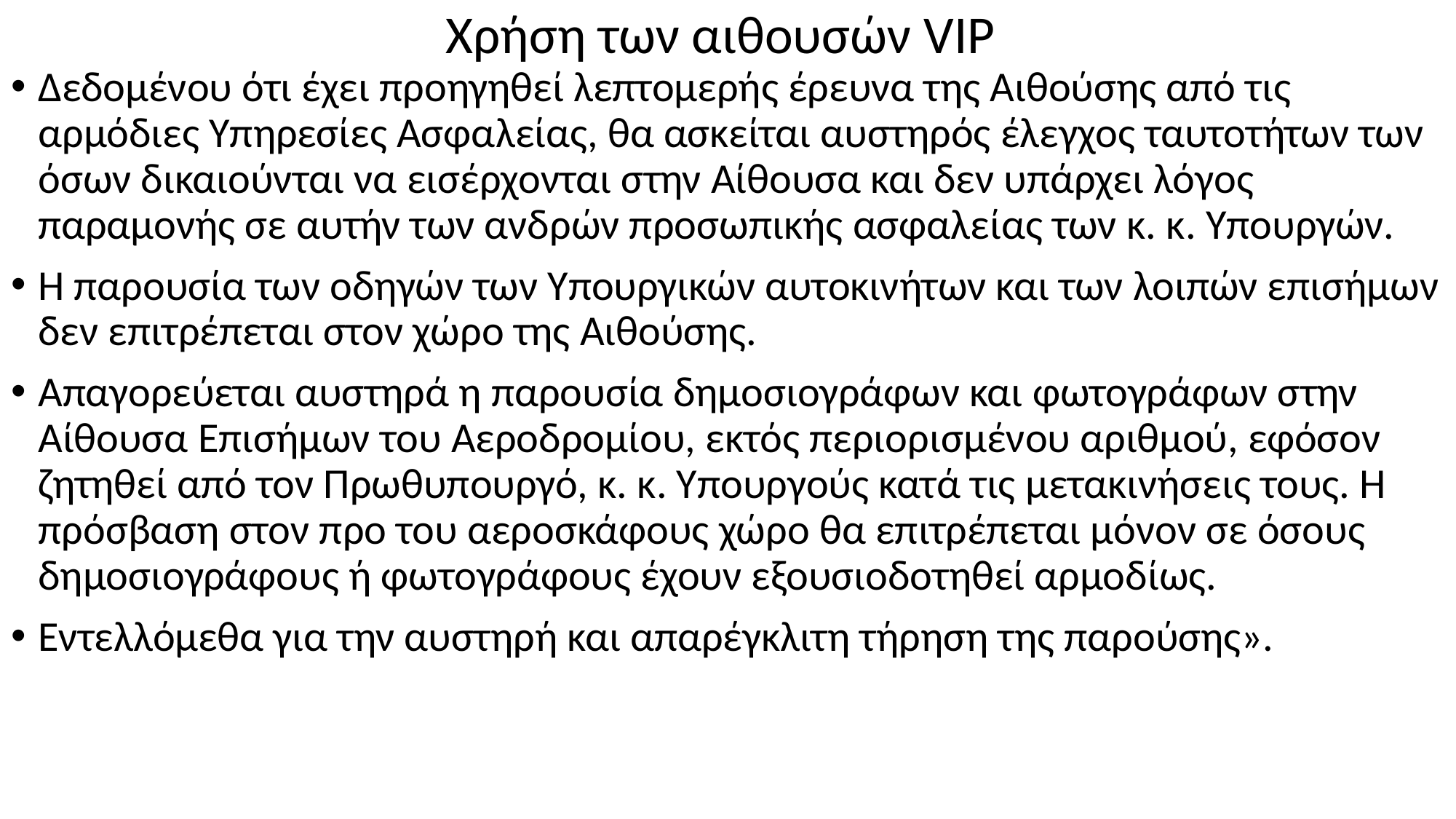

# Χρήση των αιθουσών VIP
Δεδομένου ότι έχει προηγηθεί λεπτομερής έρευνα της Αιθούσης από τις αρμόδιες Υπηρεσίες Ασφαλείας, θα ασκείται αυστηρός έλεγχος ταυτοτήτων των όσων δικαιούνται να εισέρχονται στην Αίθουσα και δεν υπάρχει λόγος παραμονής σε αυτήν των ανδρών προσωπικής ασφαλείας των κ. κ. Υπουργών.
Η παρουσία των οδηγών των Υπουργικών αυτοκινήτων και των λοιπών επισήμων δεν επιτρέπεται στον χώρο της Αιθούσης.
Απαγορεύεται αυστηρά η παρουσία δημοσιογράφων και φωτογράφων στην Αίθουσα Επισήμων του Αεροδρομίου, εκτός περιορισμένου αριθμού, εφόσον ζητηθεί από τον Πρωθυπουργό, κ. κ. Υπουργούς κατά τις μετακινήσεις τους. Η πρόσβαση στον προ του αεροσκάφους χώρο θα επιτρέπεται μόνον σε όσους δημοσιογράφους ή φωτογράφους έχουν εξουσιοδοτηθεί αρμοδίως.
Εντελλόμεθα για την αυστηρή και απαρέγκλιτη τήρηση της παρούσης».